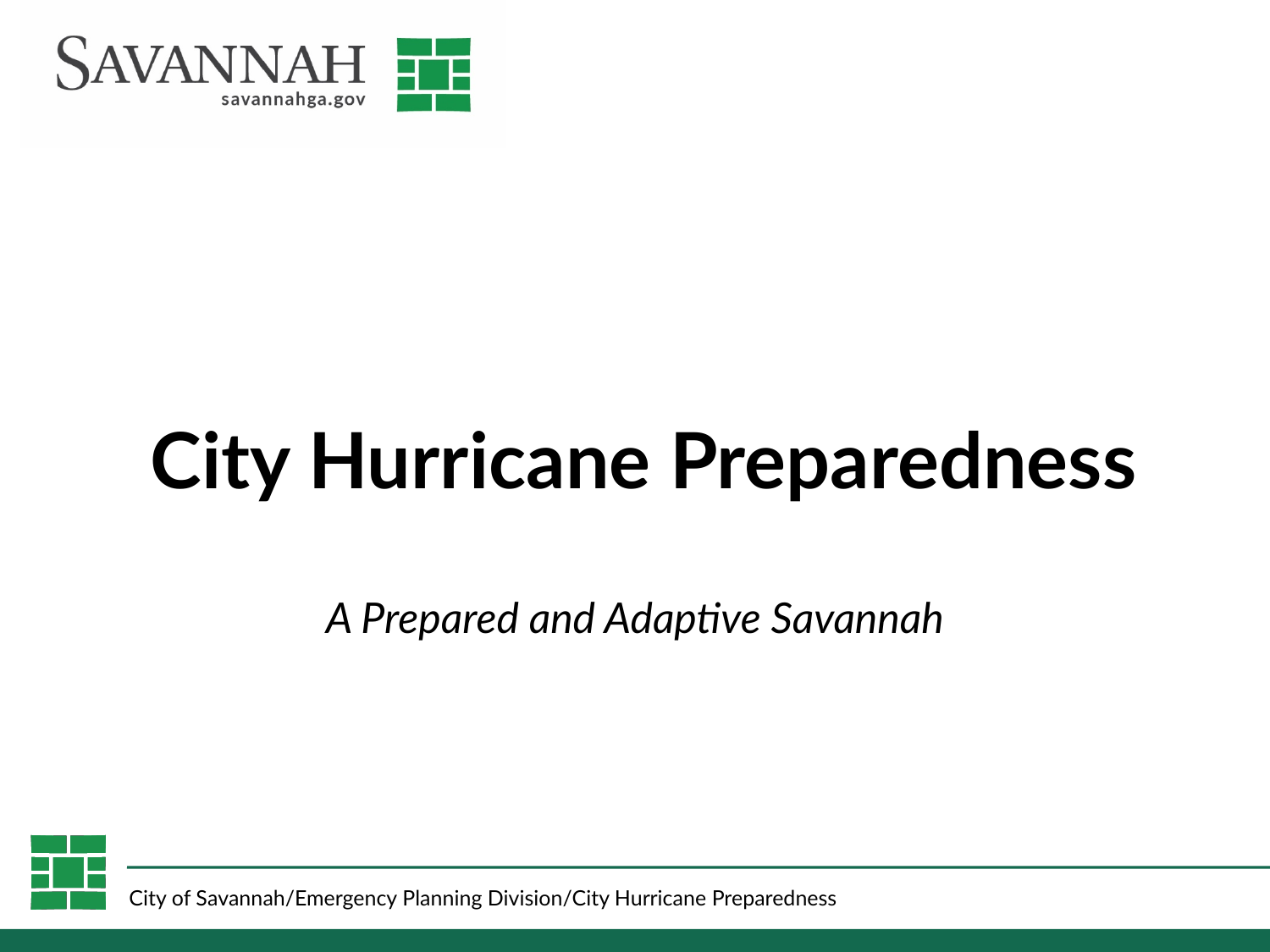

# City Hurricane Preparedness
A Prepared and Adaptive Savannah
City of Savannah/Emergency Planning Division/City Hurricane Preparedness